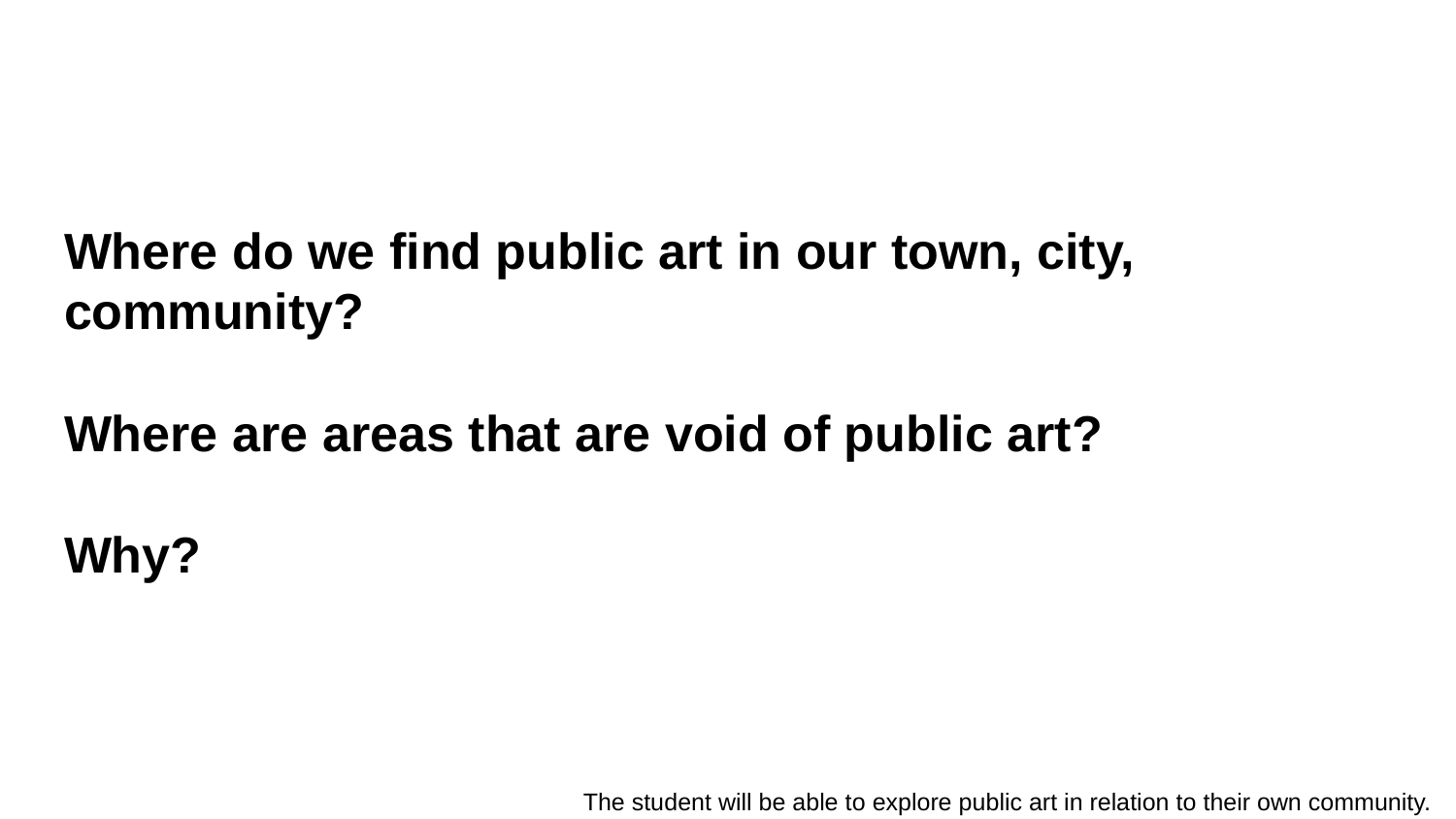

# Where do we find public art in our town, city, community?

Where are areas that are void of public art?

Why?

The student will be able to explore public art in relation to their own community.